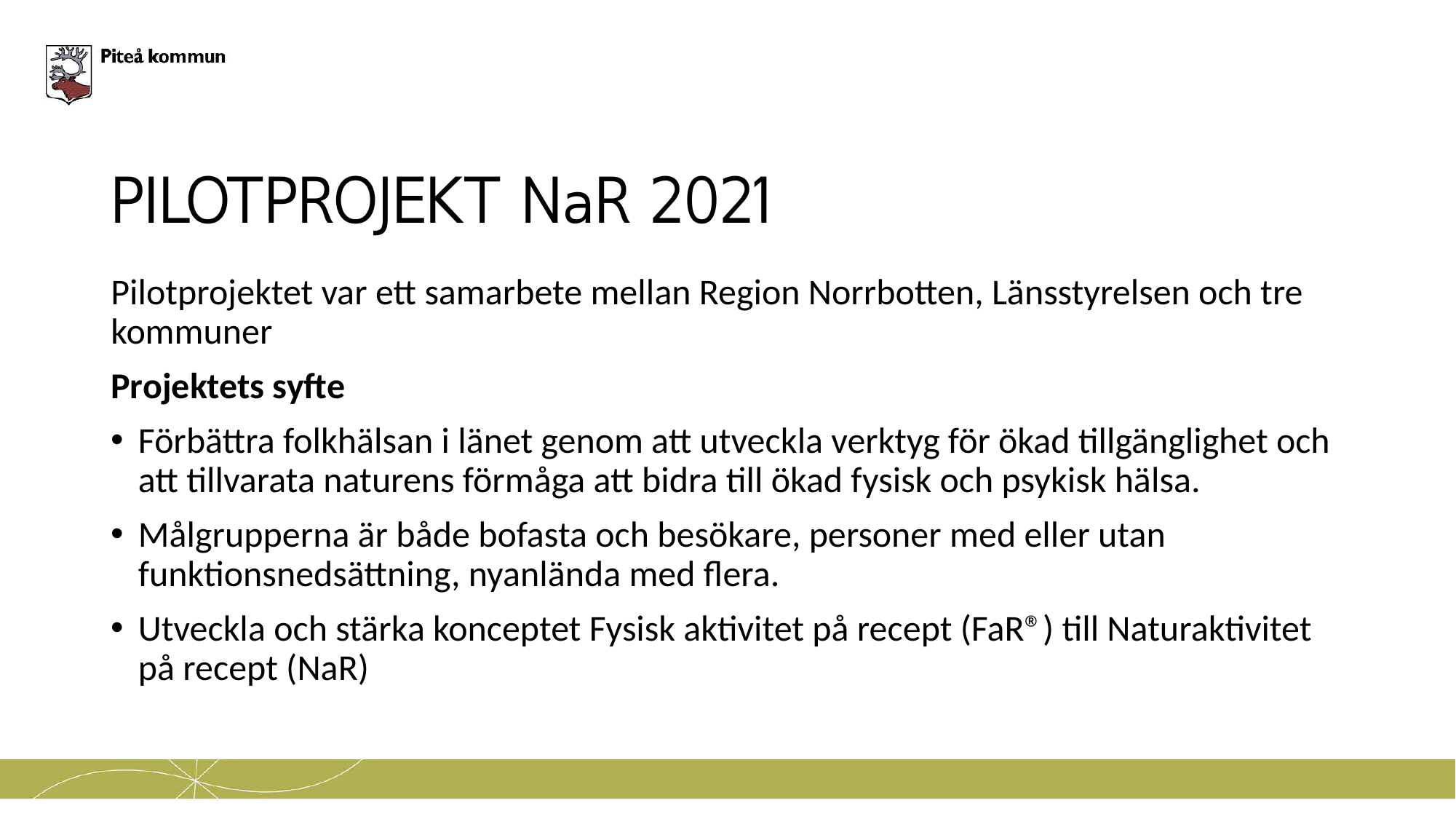

# PILOTPROJEKT NaR 2021
Pilotprojektet var ett samarbete mellan Region Norrbotten, Länsstyrelsen och tre kommuner
Projektets syfte
Förbättra folkhälsan i länet genom att utveckla verktyg för ökad tillgänglighet och att tillvarata naturens förmåga att bidra till ökad fysisk och psykisk hälsa.
Målgrupperna är både bofasta och besökare, personer med eller utan funktionsnedsättning, nyanlända med flera.
Utveckla och stärka konceptet Fysisk aktivitet på recept (FaR®) till Naturaktivitet på recept (NaR)